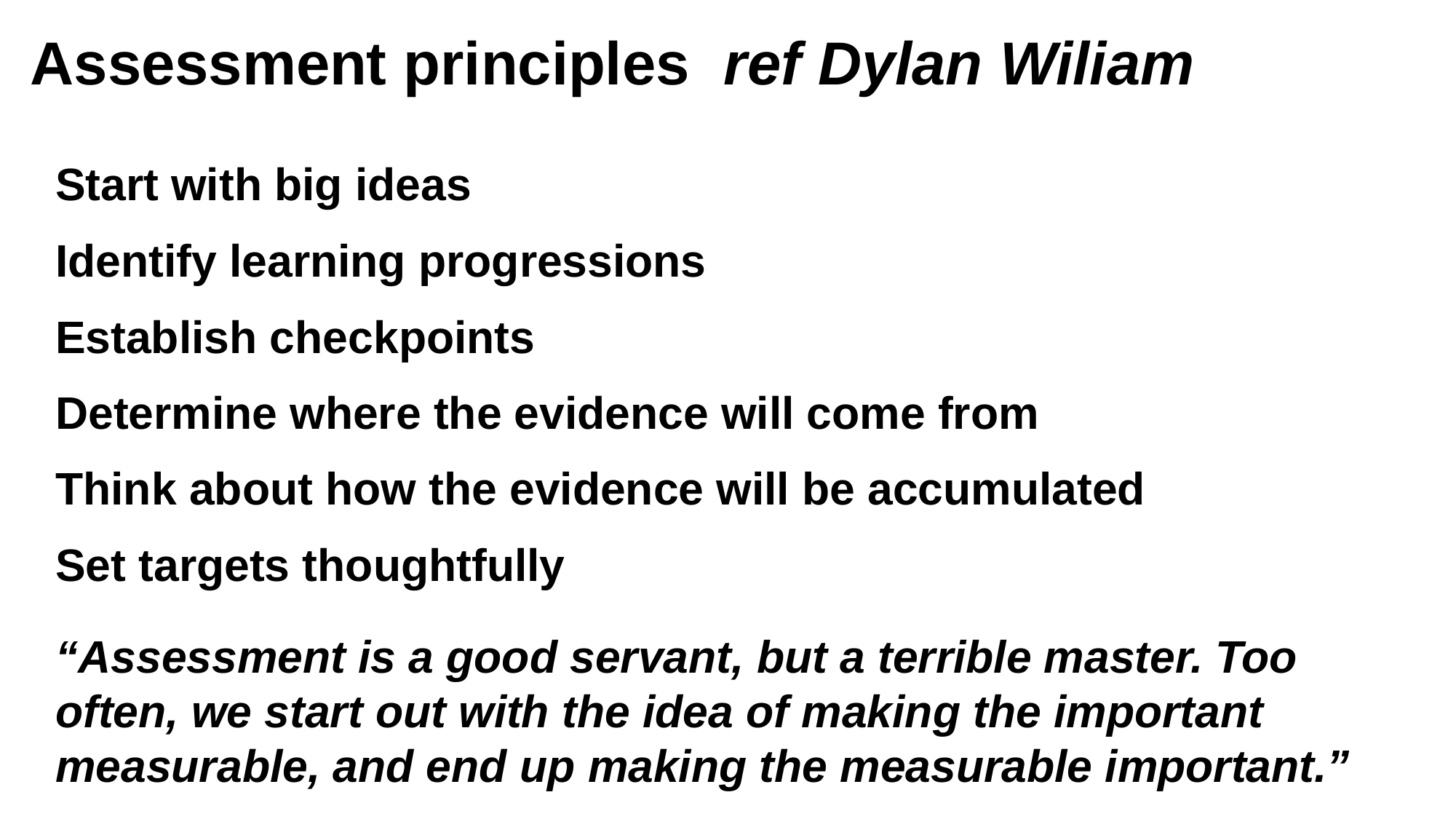

Assessment principles  ref Dylan Wiliam
Start with big ideas

Identify learning progressions

Establish checkpoints

Determine where the evidence will come from

Think about how the evidence will be accumulated

Set targets thoughtfully

“Assessment is a good servant, but a terrible master. Too often, we start out with the idea of making the important measurable, and end up making the measurable important.”